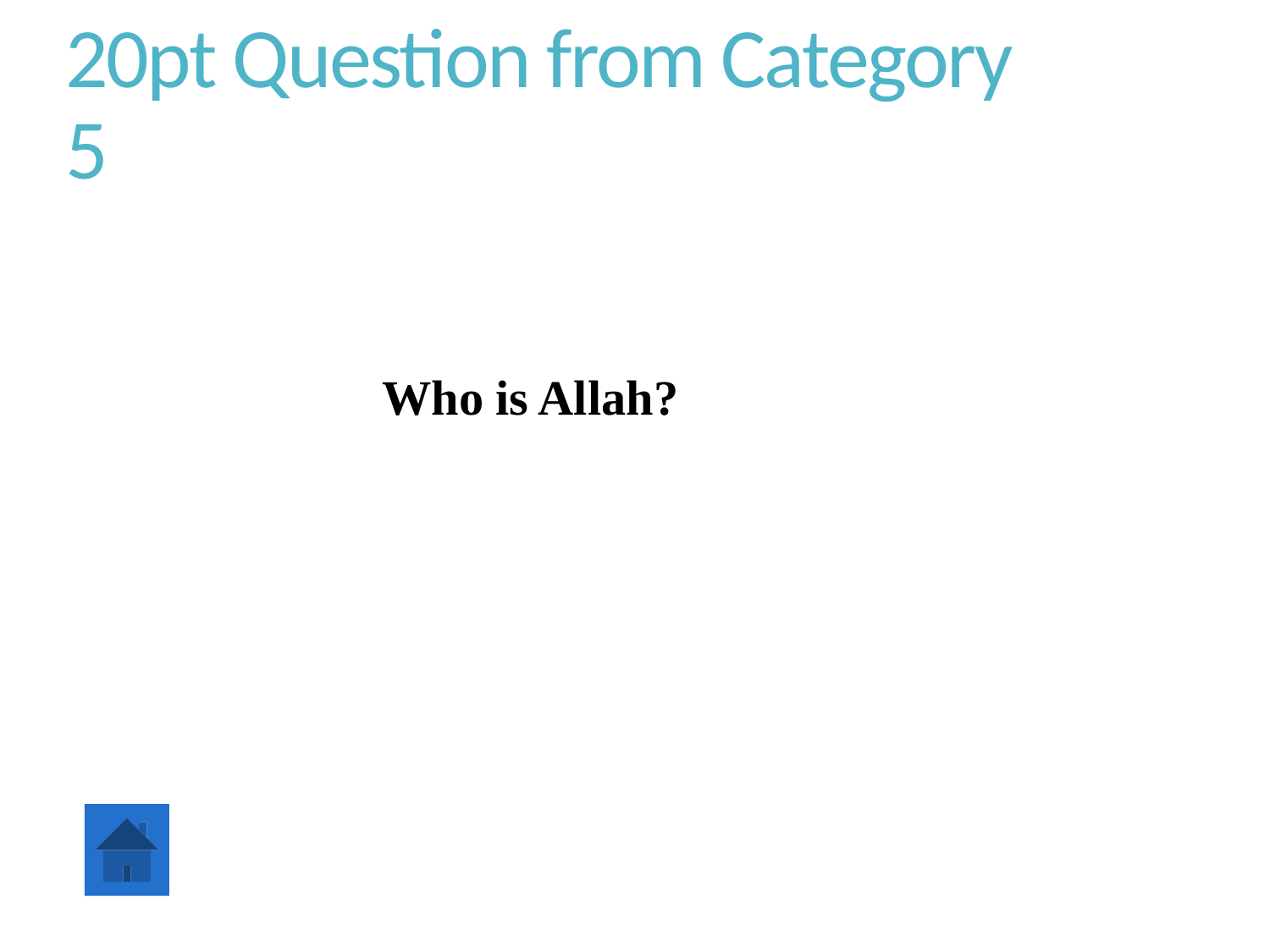

# 20pt Question from Category 5
Who is Allah?